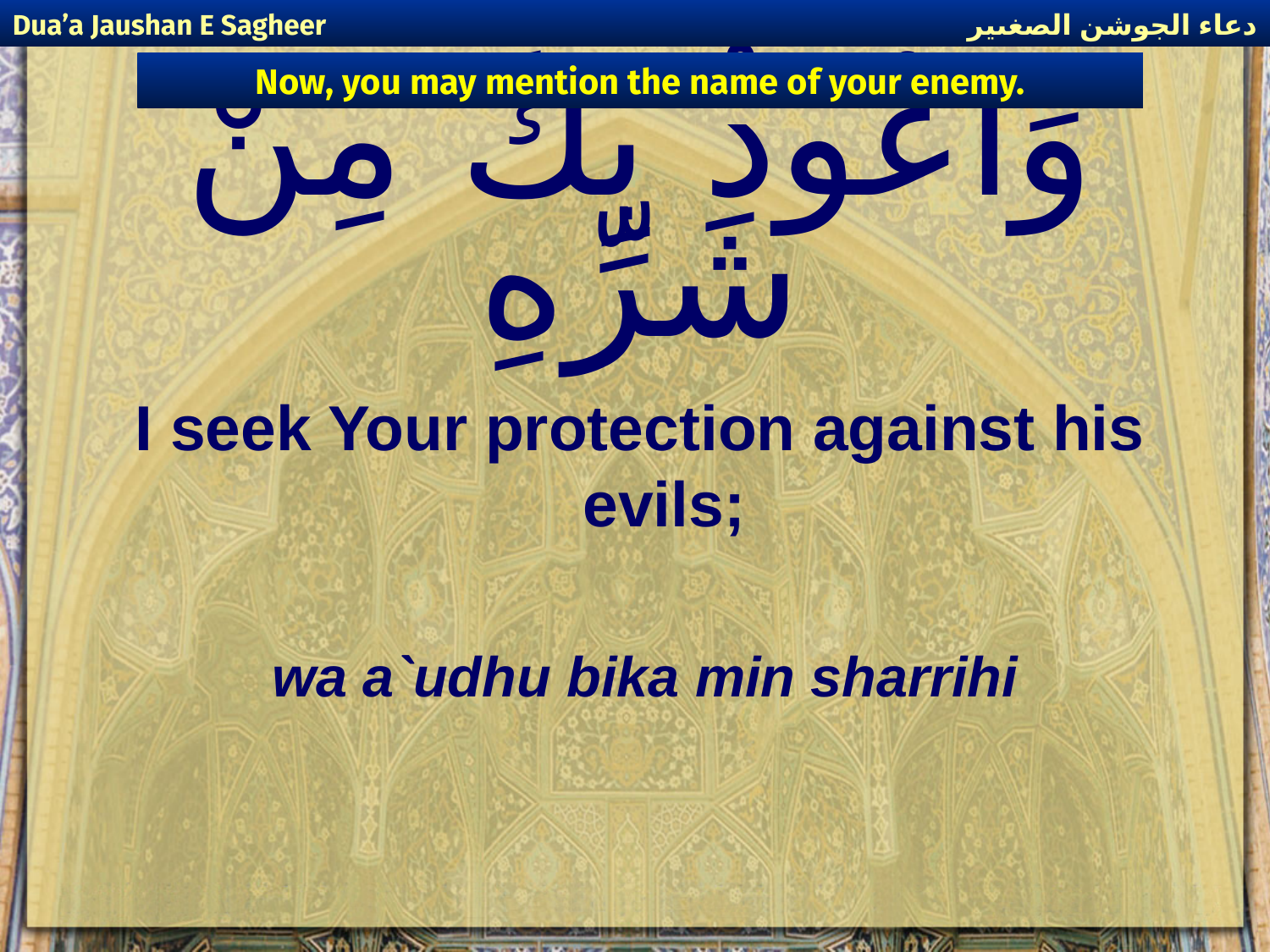

دعاء الجوشن الصغىير
Dua’a Jaushan E Sagheer
Now, you may mention the name of your enemy.
# وَاعُوذُ بِكَ مِنْ شَرِّهِ
I seek Your protection against his evils;
wa a`udhu bika min sharrihi